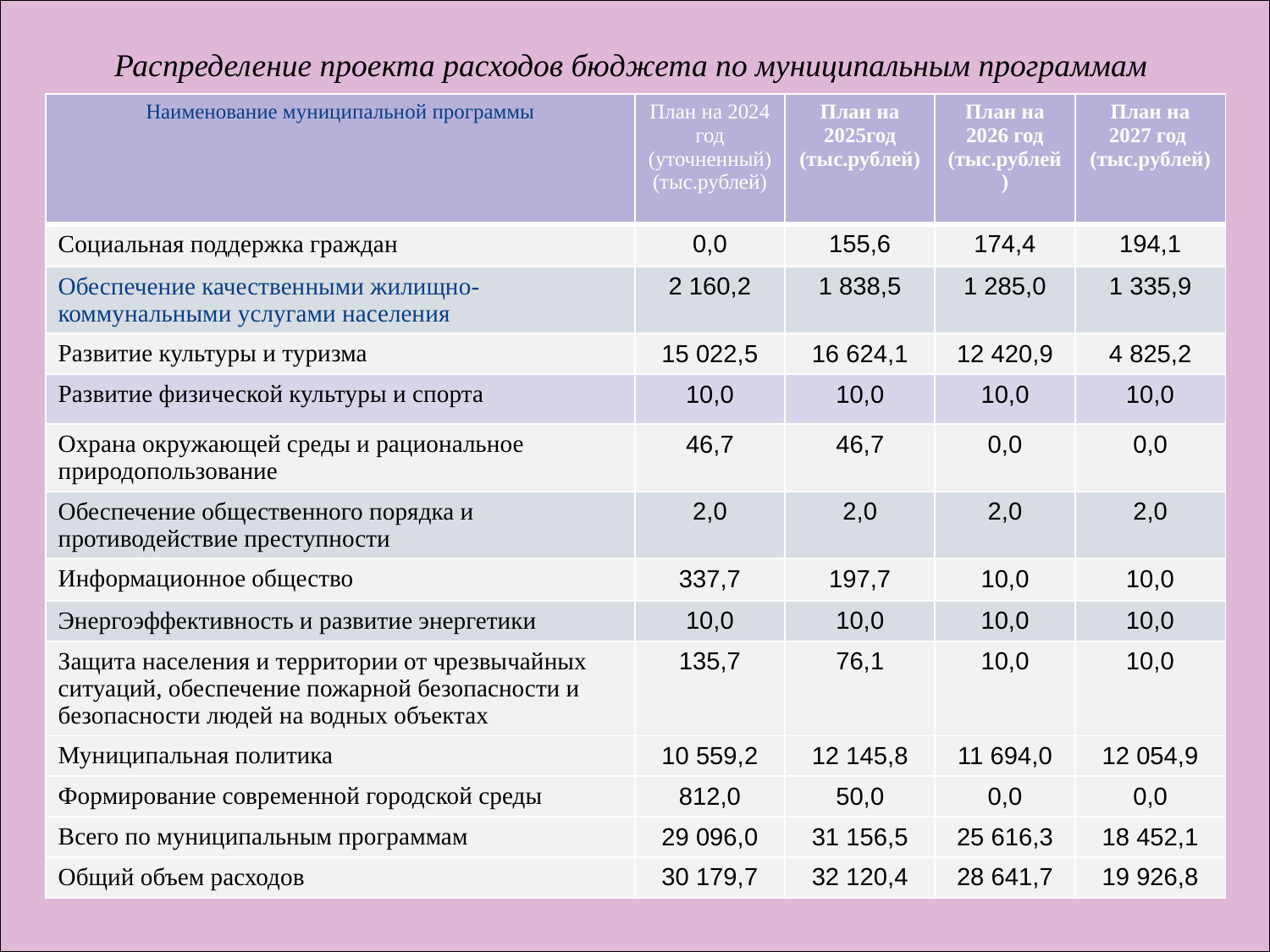

Распределение проекта расходов бюджета по муниципальным программам
| Наименование муниципальной программы | План на 2024 год (уточненный) (тыс.рублей) | План на 2025год (тыс.рублей) | План на 2026 год (тыс.рублей) | План на 2027 год (тыс.рублей) |
| --- | --- | --- | --- | --- |
| Социальная поддержка граждан | 0,0 | 155,6 | 174,4 | 194,1 |
| Обеспечение качественными жилищно-коммунальными услугами населения | 2 160,2 | 1 838,5 | 1 285,0 | 1 335,9 |
| Развитие культуры и туризма | 15 022,5 | 16 624,1 | 12 420,9 | 4 825,2 |
| Развитие физической культуры и спорта | 10,0 | 10,0 | 10,0 | 10,0 |
| Охрана окружающей среды и рациональное природопользование | 46,7 | 46,7 | 0,0 | 0,0 |
| Обеспечение общественного порядка и противодействие преступности | 2,0 | 2,0 | 2,0 | 2,0 |
| Информационное общество | 337,7 | 197,7 | 10,0 | 10,0 |
| Энергоэффективность и развитие энергетики | 10,0 | 10,0 | 10,0 | 10,0 |
| Защита населения и территории от чрезвычайных ситуаций, обеспечение пожарной безопасности и безопасности людей на водных объектах | 135,7 | 76,1 | 10,0 | 10,0 |
| Муниципальная политика | 10 559,2 | 12 145,8 | 11 694,0 | 12 054,9 |
| Формирование современной городской среды | 812,0 | 50,0 | 0,0 | 0,0 |
| Всего по муниципальным программам | 29 096,0 | 31 156,5 | 25 616,3 | 18 452,1 |
| Общий объем расходов | 30 179,7 | 32 120,4 | 28 641,7 | 19 926,8 |